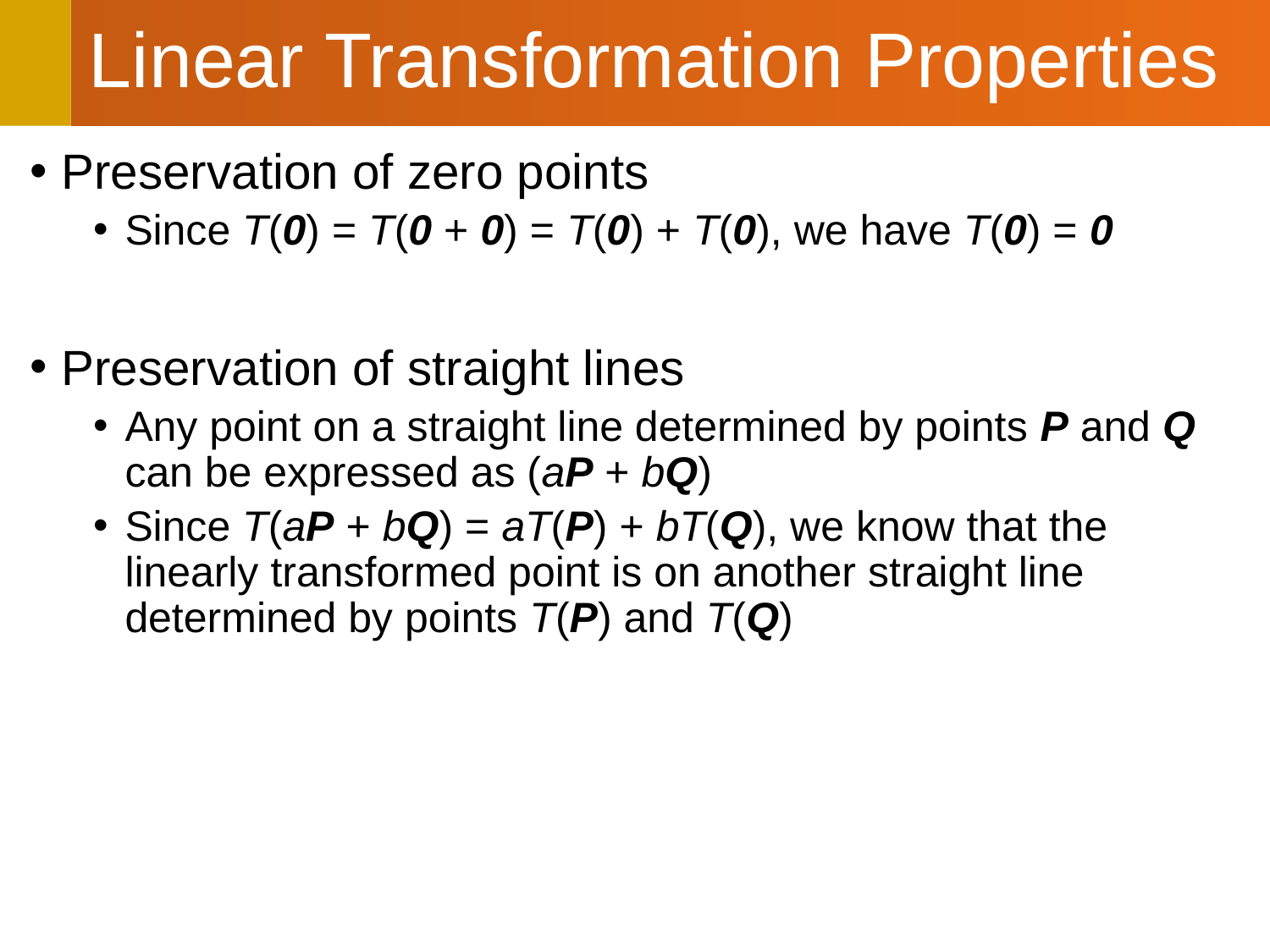

# Linear Transformation Properties
Preservation of zero points
Since T(0) = T(0 + 0) = T(0) + T(0), we have T(0) = 0

Preservation of straight lines
Any point on a straight line determined by points P and Q can be expressed as (aP + bQ)
Since T(aP + bQ) = aT(P) + bT(Q), we know that the linearly transformed point is on another straight line determined by points T(P) and T(Q)